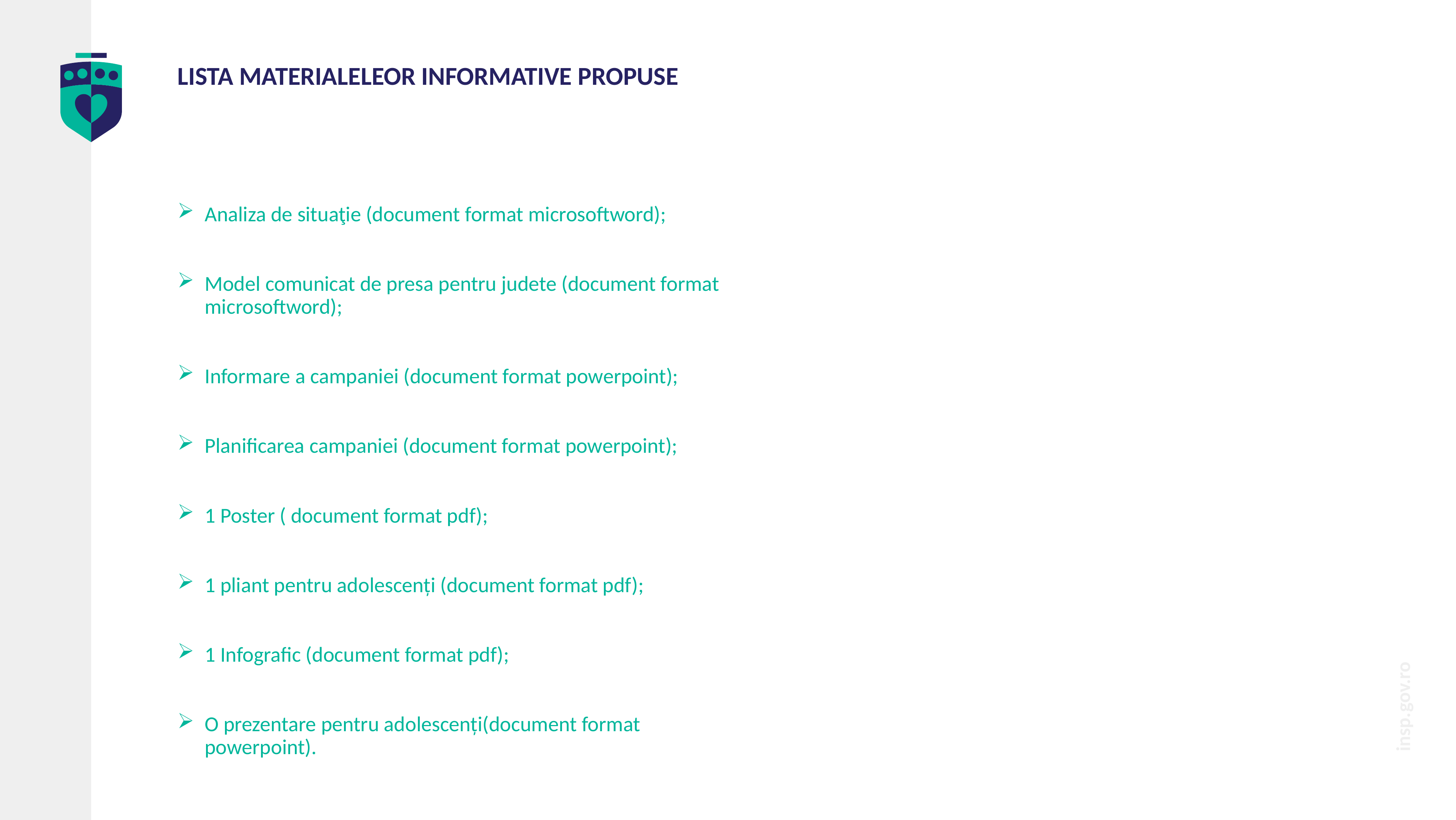

# LISTA MATERIALELEOR INFORMATIVE PROPUSE

Analiza de situaţie (document format microsoftword);

Model comunicat de presa pentru judete (document format microsoftword);

Informare a campaniei (document format powerpoint);

Planificarea campaniei (document format powerpoint);

1 Poster ( document format pdf);

1 pliant pentru adolescenți (document format pdf);

1 Infografic (document format pdf);

O prezentare pentru adolescenți(document format powerpoint).